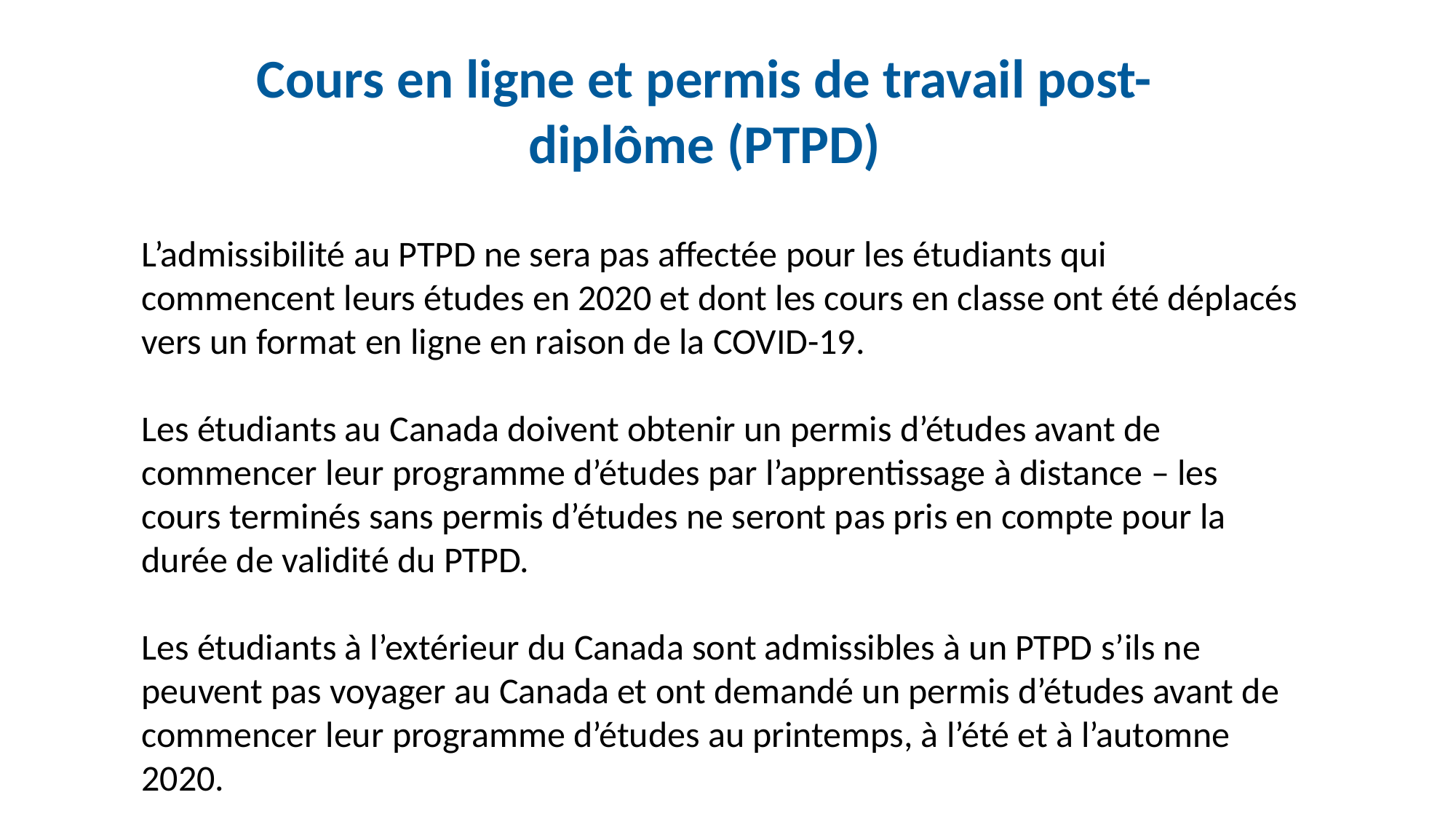

Cours en ligne et permis de travail post-diplôme (PTPD)

L’admissibilité au PTPD ne sera pas affectée pour les étudiants qui commencent leurs études en 2020 et dont les cours en classe ont été déplacés vers un format en ligne en raison de la COVID-19.

Les étudiants au Canada doivent obtenir un permis d’études avant de commencer leur programme d’études par l’apprentissage à distance – les cours terminés sans permis d’études ne seront pas pris en compte pour la durée de validité du PTPD.

Les étudiants à l’extérieur du Canada sont admissibles à un PTPD s’ils ne peuvent pas voyager au Canada et ont demandé un permis d’études avant de commencer leur programme d’études au printemps, à l’été et à l’automne 2020.